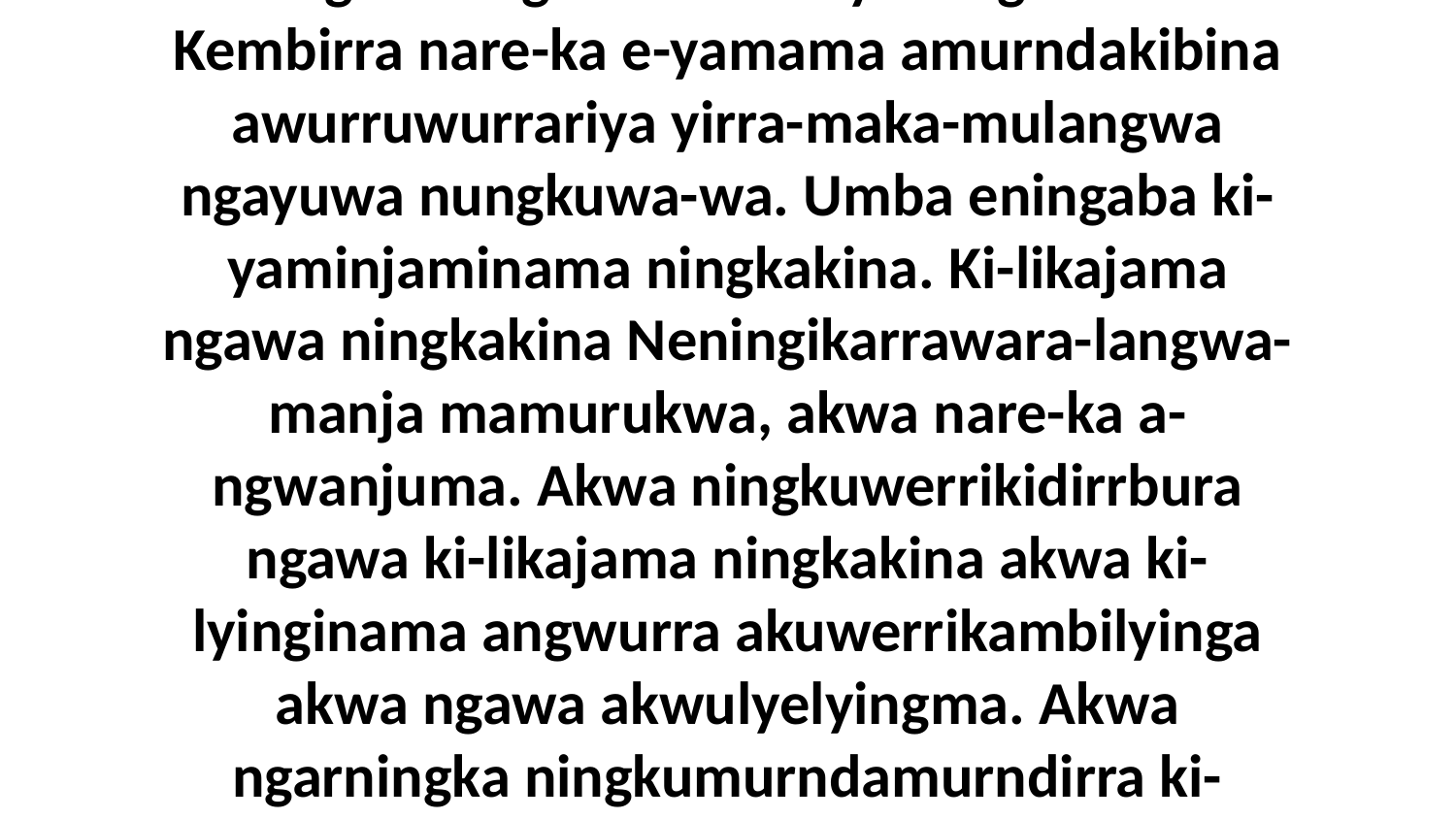

11 Umba nungkwaja Neningikarrawara-langwa ningkenumamalya ningkakina. Kembirra nare-ka e-yamama amurndakibina awurruwurrariya yirra-maka-mulangwa ngayuwa nungkuwa-wa. Umba eningaba ki-yaminjaminama ningkakina. Ki-likajama ngawa ningkakina Neningikarrawara-langwa-manja mamurukwa, akwa nare-ka a-ngwanjuma. Akwa ningkuwerrikidirrbura ngawa ki-likajama ningkakina akwa ki-lyinginama angwurra akuwerrikambilyinga akwa ngawa akwulyelyingma. Akwa ngarningka ningkumurndamurndirra ki-likajama ngawa ningkakina warnumamalya-manja.